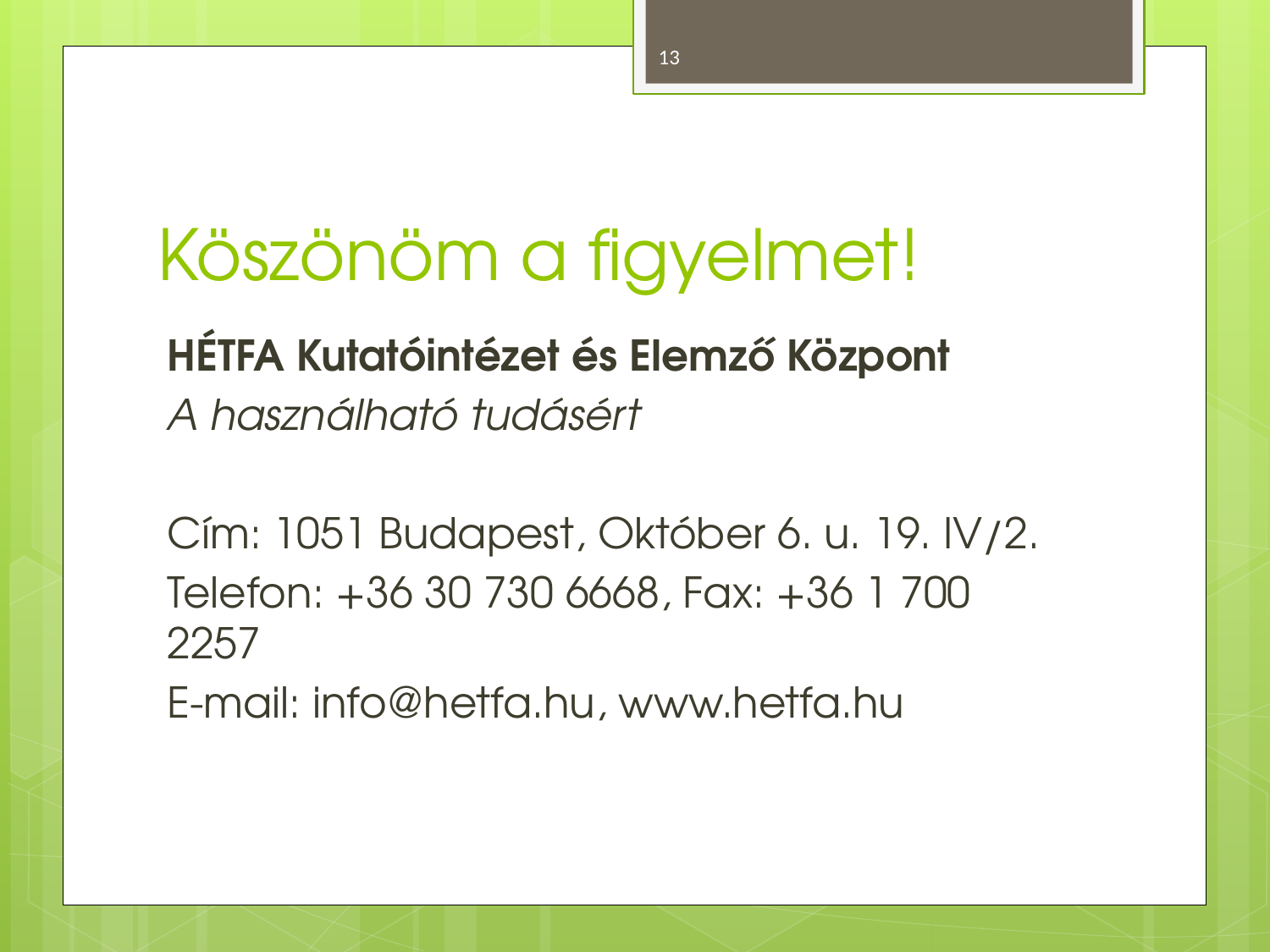

13
# Köszönöm a figyelmet!
HÉTFA Kutatóintézet és Elemző Központ
A használható tudásért

Cím: 1051 Budapest, Október 6. u. 19. IV/2.
Telefon: +36 30 730 6668, Fax: +36 1 700 2257
E-mail: info@hetfa.hu, www.hetfa.hu